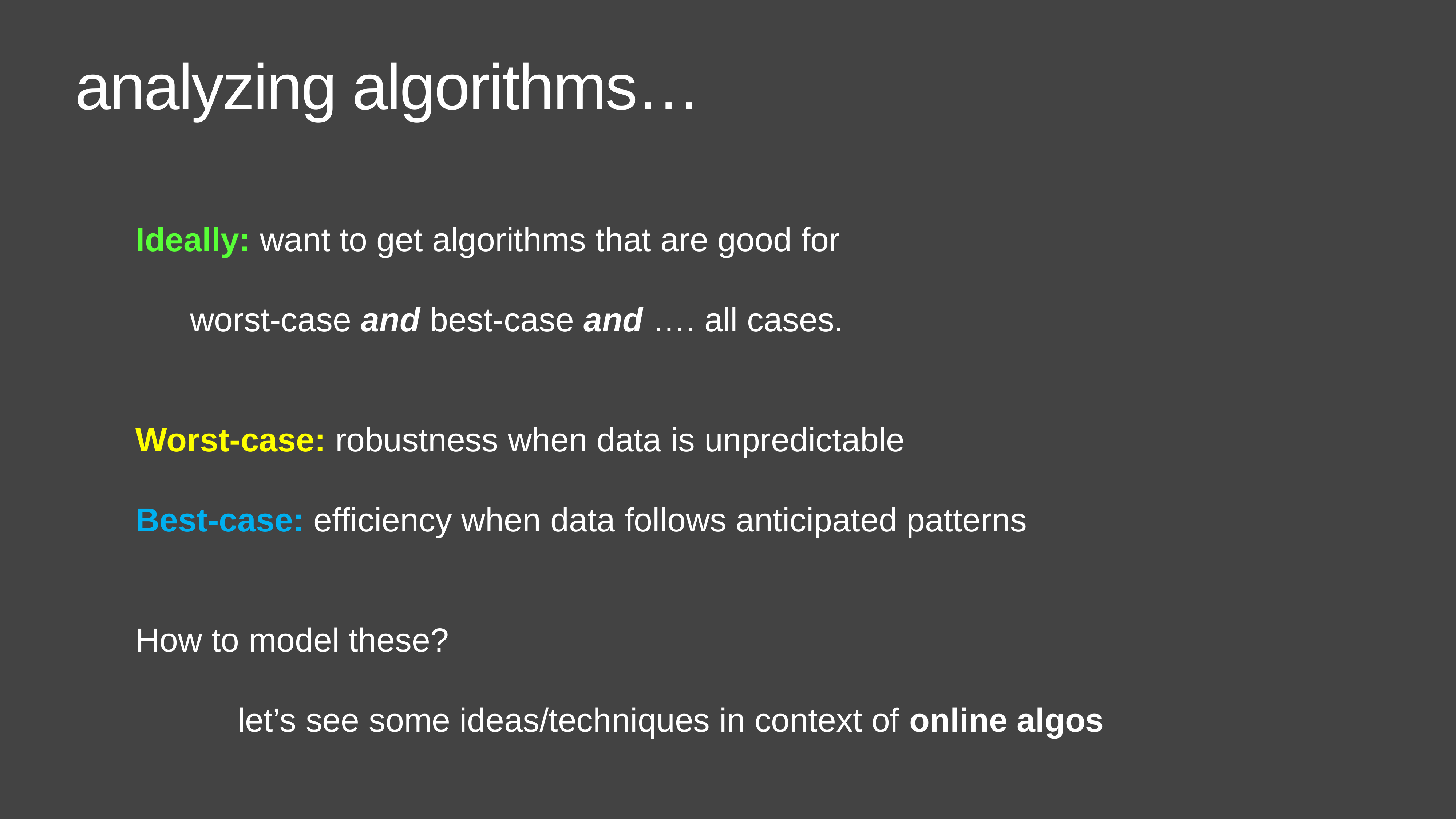

# analyzing algorithms…
Ideally: want to get algorithms that are good for

	worst-case and best-case and …. all cases.

Worst-case: robustness when data is unpredictable

Best-case: efficiency when data follows anticipated patterns

How to model these?
           let’s see some ideas/techniques in context of online algos